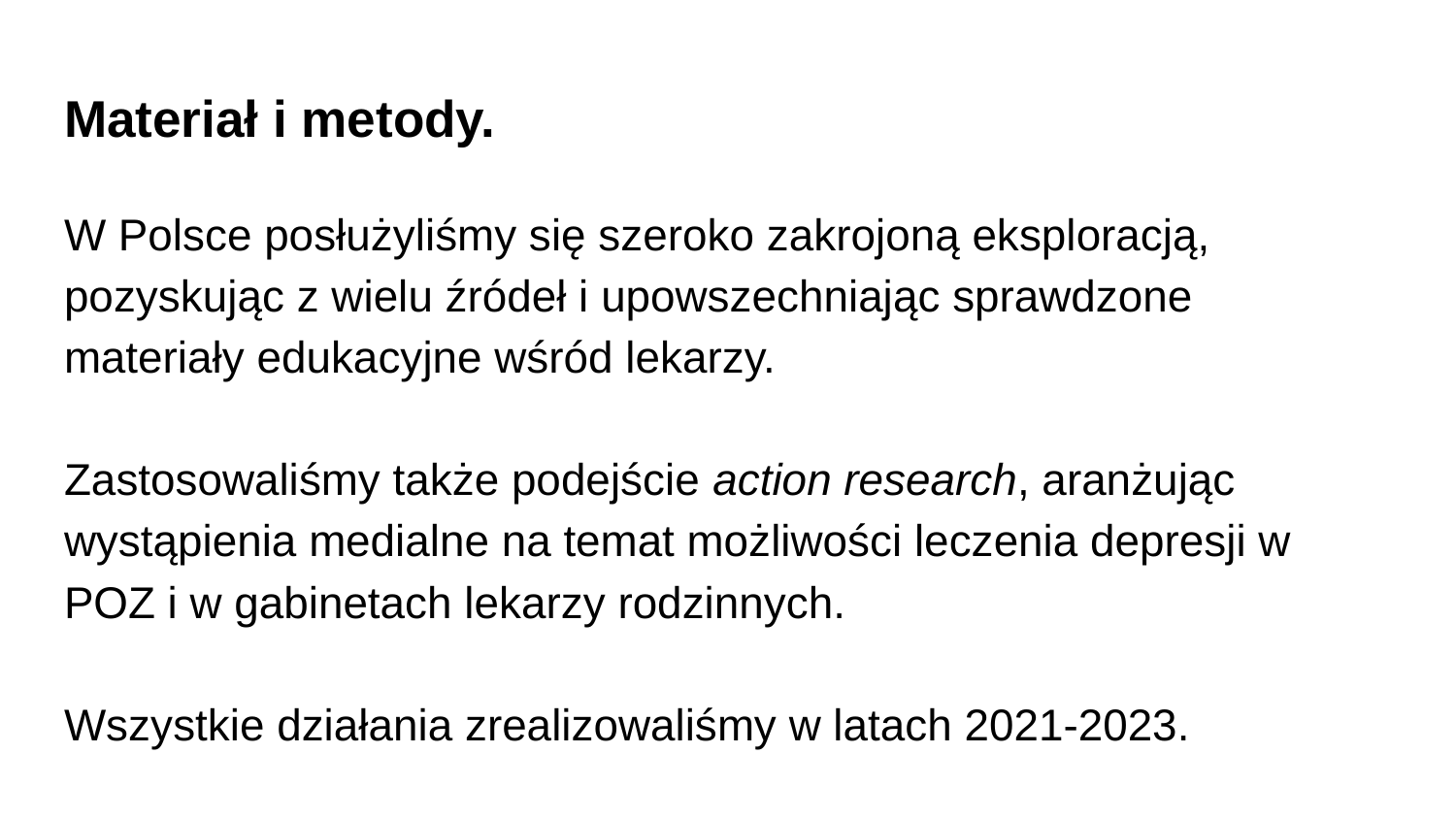

# Materiał i metody.
W Polsce posłużyliśmy się szeroko zakrojoną eksploracją, pozyskując z wielu źródeł i upowszechniając sprawdzone materiały edukacyjne wśród lekarzy.

Zastosowaliśmy także podejście action research, aranżując wystąpienia medialne na temat możliwości leczenia depresji w POZ i w gabinetach lekarzy rodzinnych.

Wszystkie działania zrealizowaliśmy w latach 2021-2023.